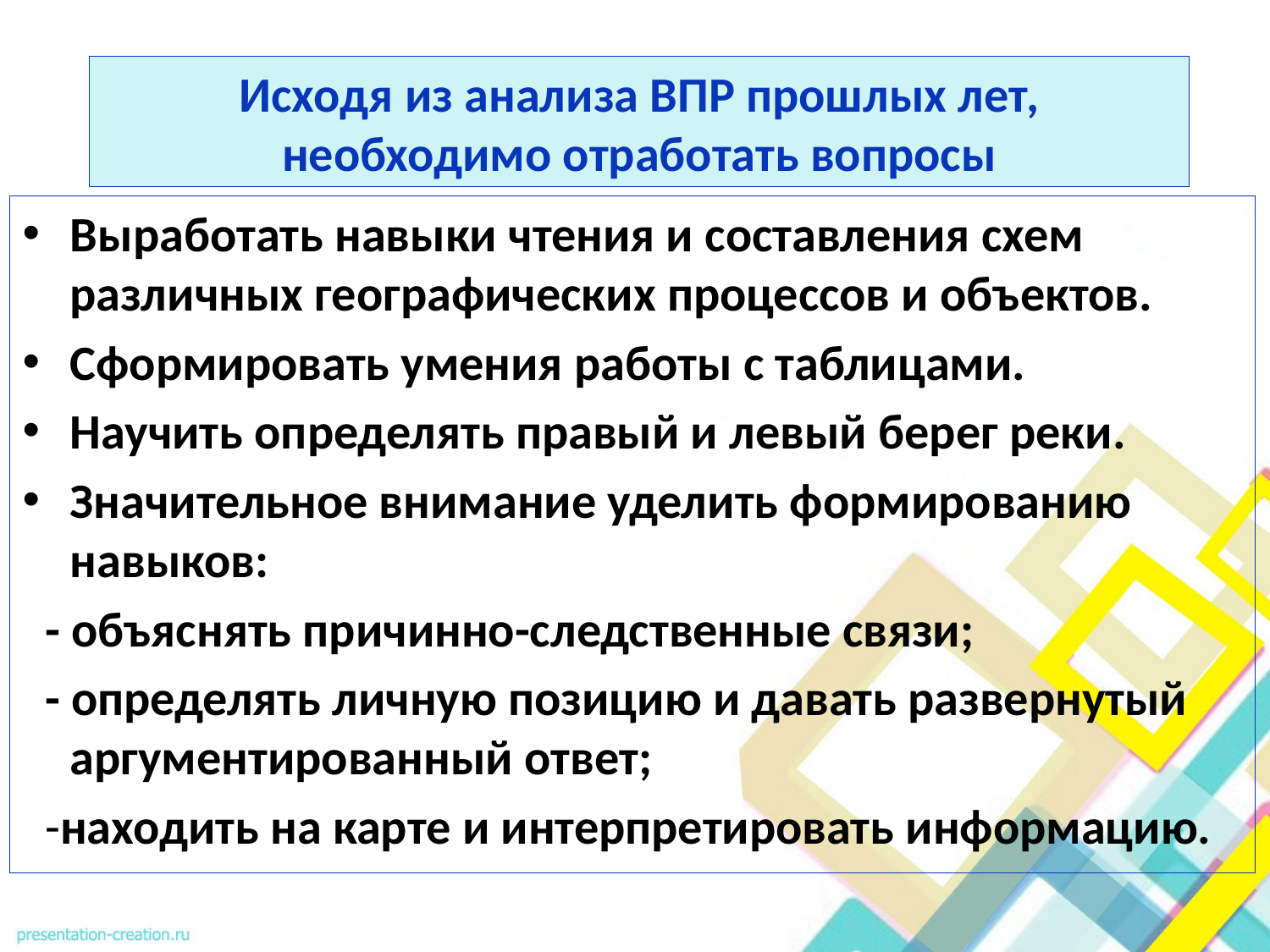

Исходя из анализа ВПР прошлых лет, необходимо отработать вопросы
Выработать навыки чтения и составления схем различных географических процессов и объектов.
Сформировать умения работы с таблицами.
Научить определять правый и левый берег реки.
Значительное внимание уделить формированию навыков:
  - объяснять причинно-следственные связи;
  - определять личную позицию и давать развернутый аргументированный ответ;
  -находить на карте и интерпретировать информацию.